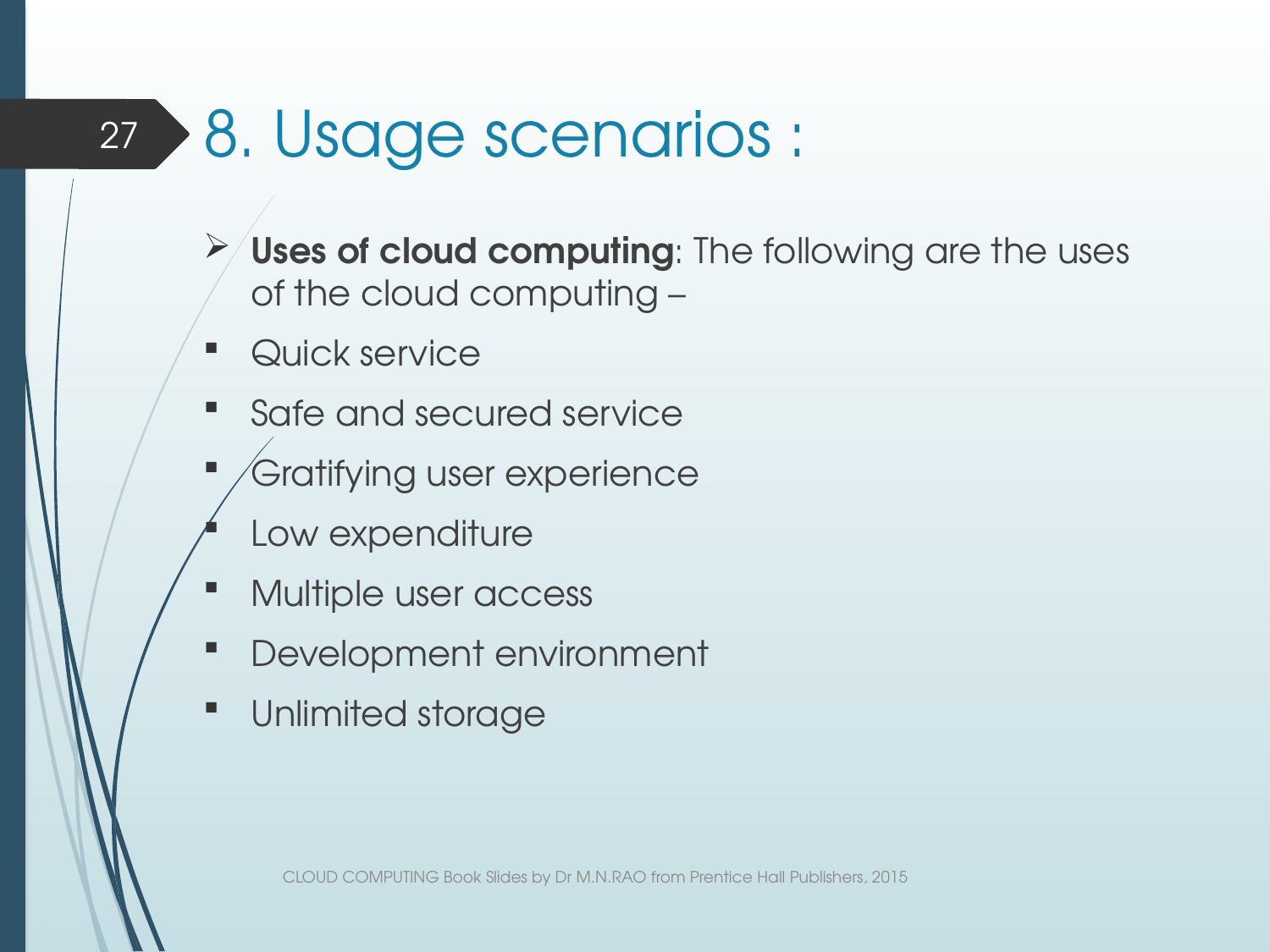

# 8. Usage scenarios :
27
Uses of cloud computing: The following are the uses of the cloud computing –
Quick service
Safe and secured service
Gratifying user experience
Low expenditure
Multiple user access
Development environment
Unlimited storage

CLOUD COMPUTING Book Slides by Dr M.N.RAO from Prentice Hall Publishers, 2015